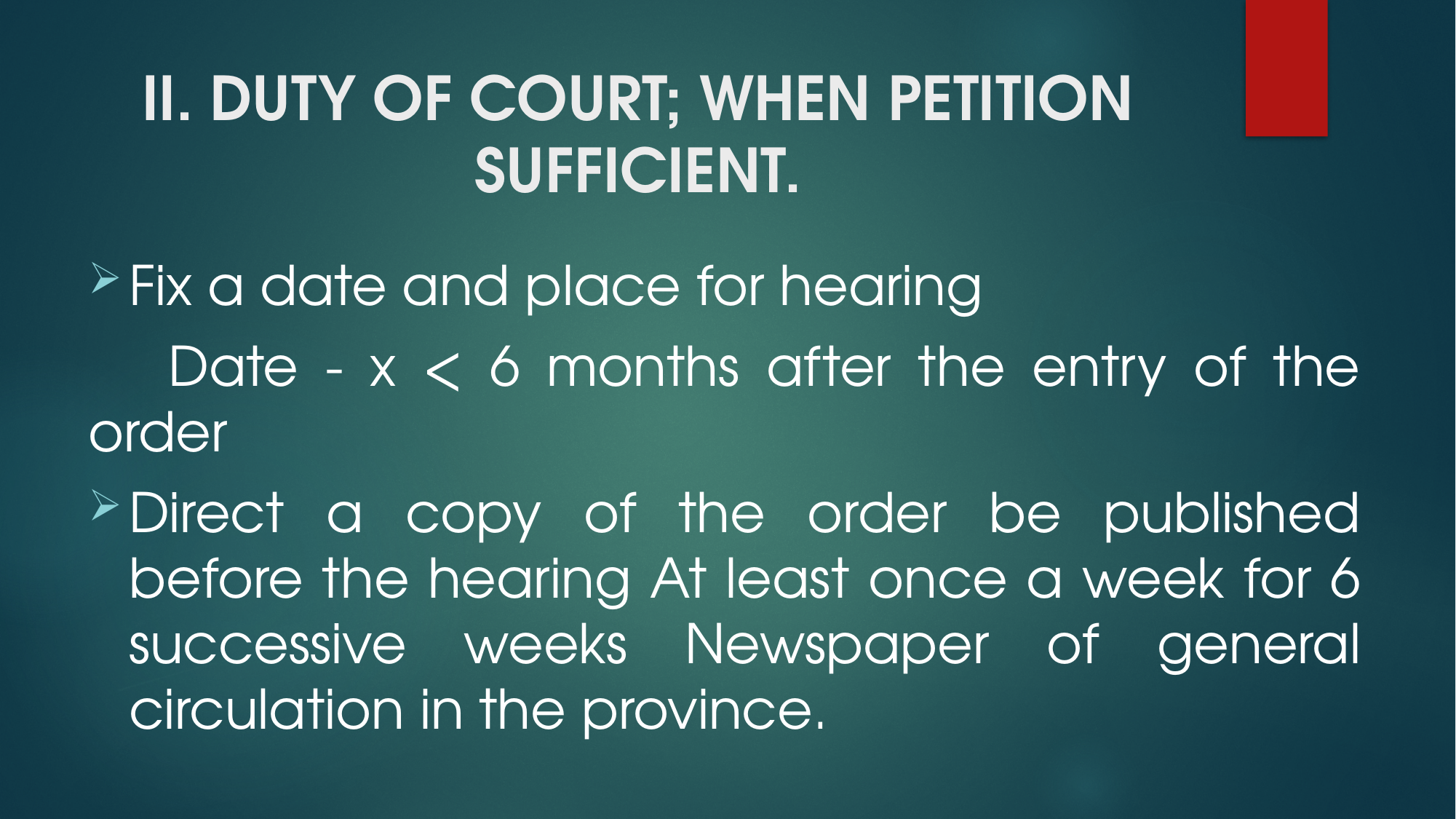

# II. DUTY OF COURT; WHEN PETITION SUFFICIENT.
Fix a date and place for hearing
   Date - x < 6 months after the entry of the order
Direct a copy of the order be published before the hearing At least once a week for 6 successive weeks Newspaper of general circulation in the province.